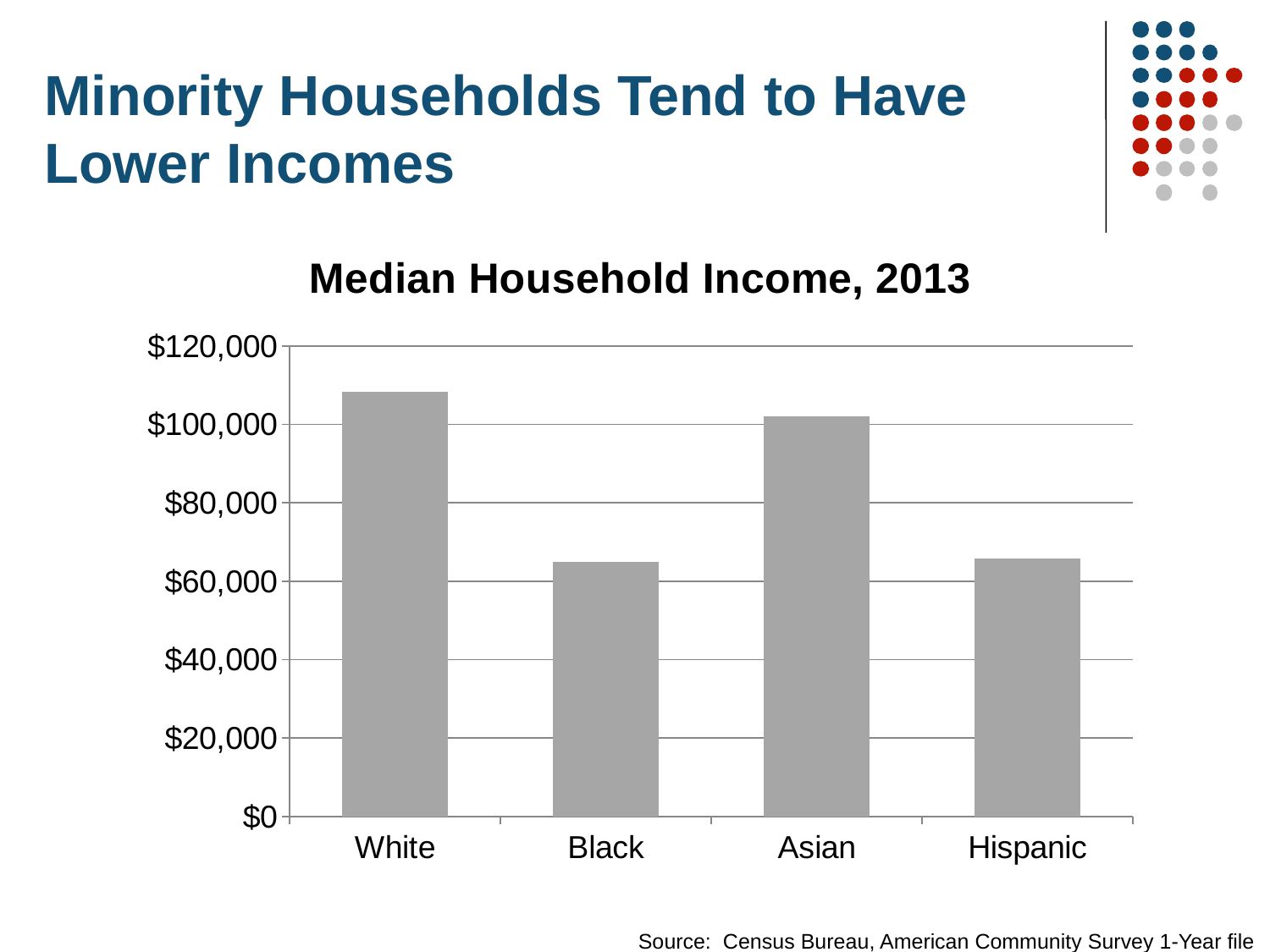

Minority Households Tend to Have Lower Incomes

### Chart: Median Household Income, 2013

| Category | White |
|---|---|
| White | 108254.0 |
| Black | 64896.0 |
| Asian | 102025.0 |
| Hispanic | 65736.0 |
Source:  Census Bureau, American Community Survey 1-Year file